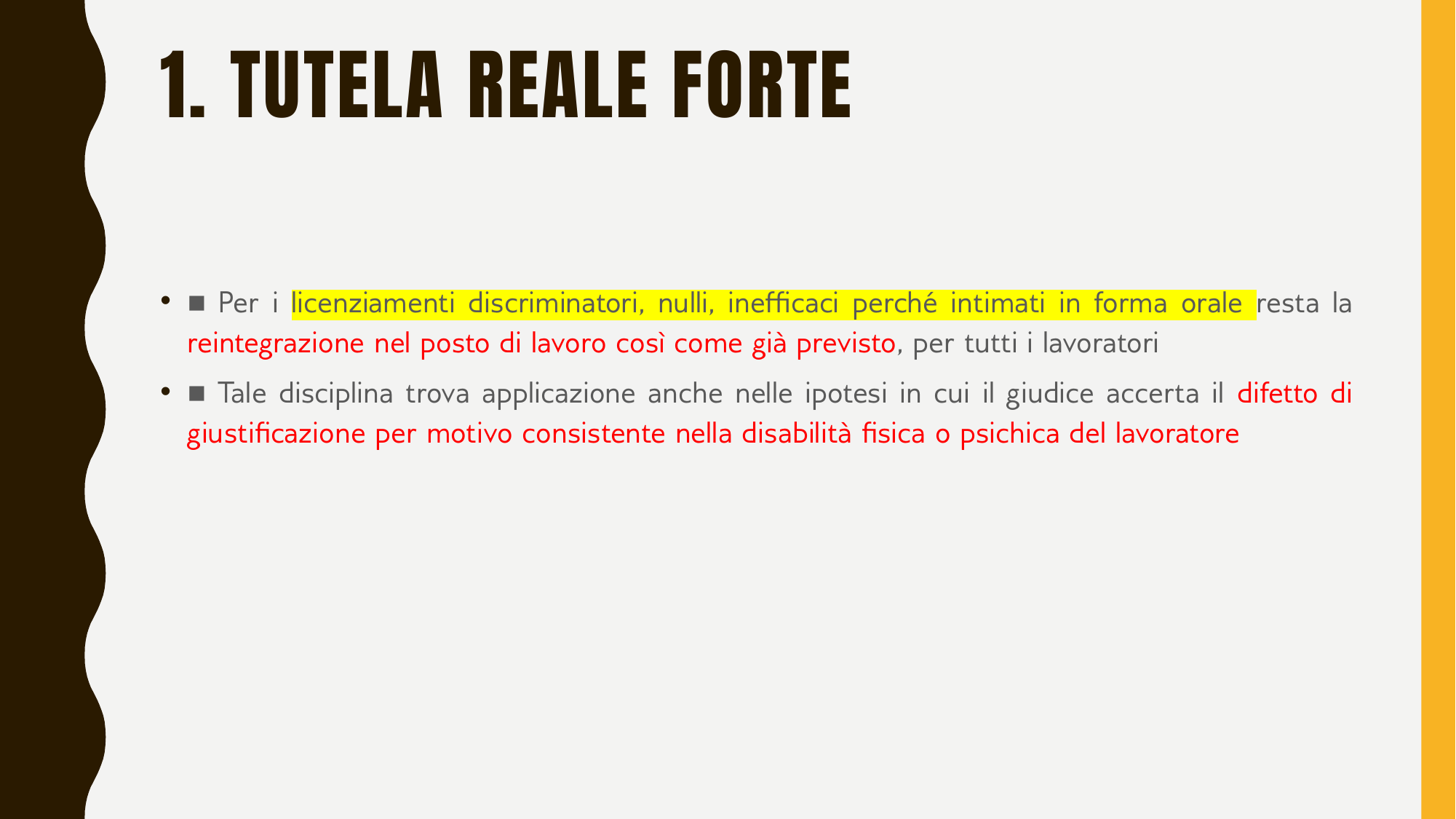

# 1. Tutela reale forte
■ Per i licenziamenti discriminatori, nulli, inefficaci perché intimati in forma orale resta la reintegrazione nel posto di lavoro così come già previsto, per tutti i lavoratori
■ Tale disciplina trova applicazione anche nelle ipotesi in cui il giudice accerta il difetto di giustificazione per motivo consistente nella disabilità fisica o psichica del lavoratore